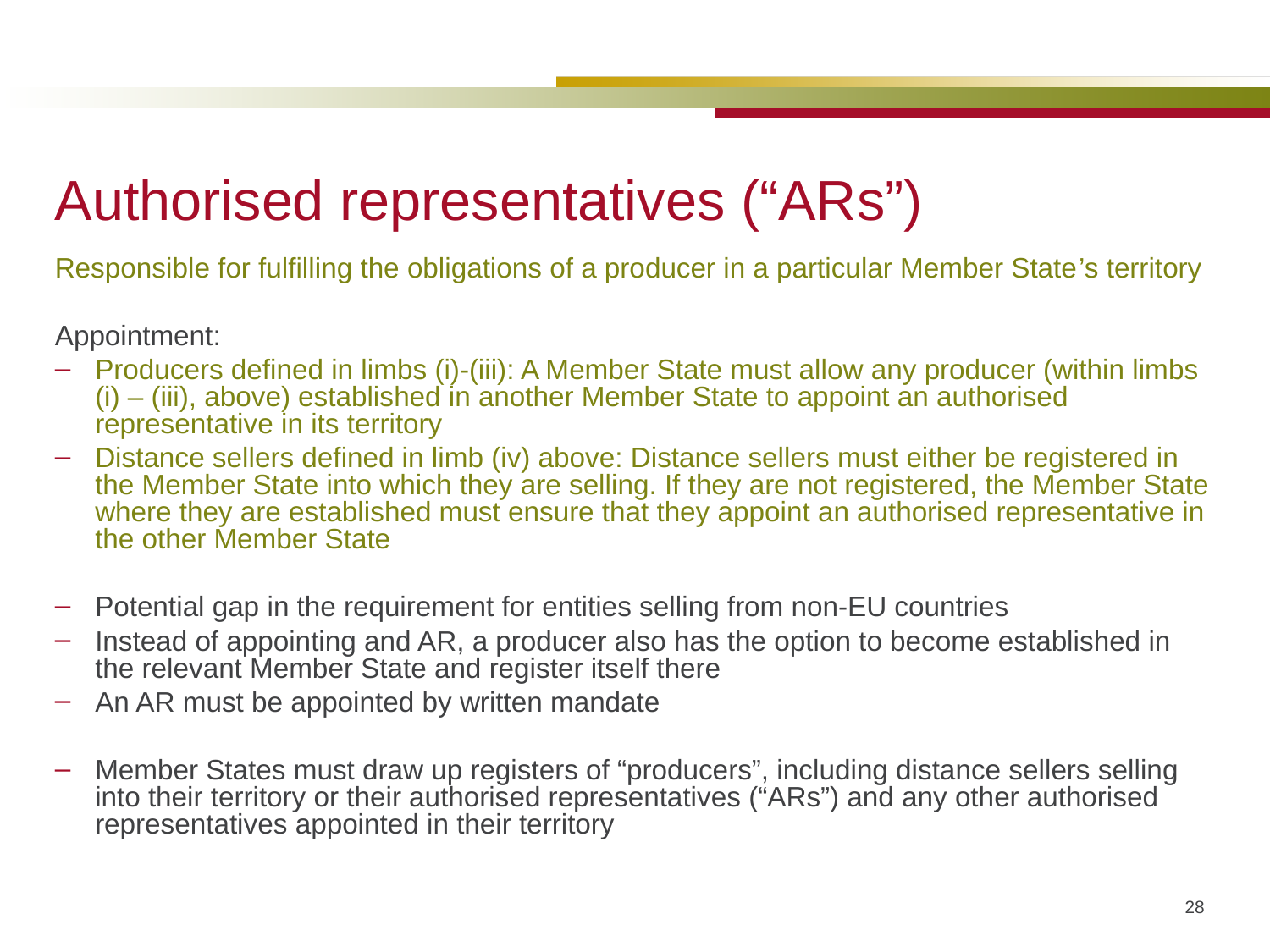

# Authorised representatives (“ARs”)
Responsible for fulfilling the obligations of a producer in a particular Member State’s territory

Appointment:
Producers defined in limbs (i)-(iii): A Member State must allow any producer (within limbs (i) – (iii), above) established in another Member State to appoint an authorised representative in its territory
Distance sellers defined in limb (iv) above: Distance sellers must either be registered in the Member State into which they are selling. If they are not registered, the Member State where they are established must ensure that they appoint an authorised representative in the other Member State

Potential gap in the requirement for entities selling from non-EU countries
Instead of appointing and AR, a producer also has the option to become established in the relevant Member State and register itself there
An AR must be appointed by written mandate

Member States must draw up registers of “producers”, including distance sellers selling into their territory or their authorised representatives (“ARs”) and any other authorised representatives appointed in their territory

28